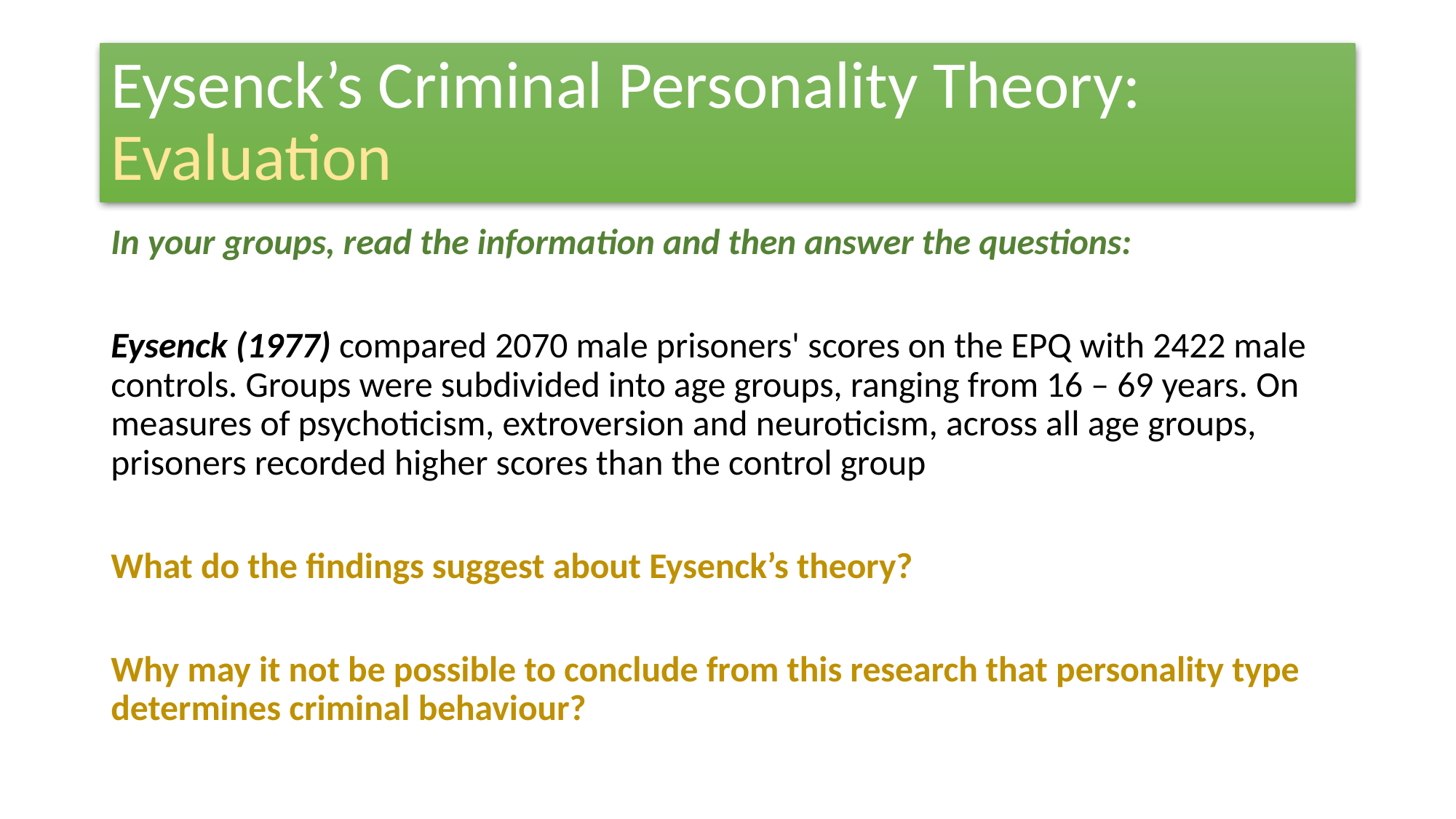

# Eysenck’s Criminal Personality Theory:  Evaluation
In your groups, read the information and then answer the questions:

Eysenck (1977) compared 2070 male prisoners' scores on the EPQ with 2422 male controls. Groups were subdivided into age groups, ranging from 16 – 69 years. On measures of psychoticism, extroversion and neuroticism, across all age groups, prisoners recorded higher scores than the control group

What do the findings suggest about Eysenck’s theory?

Why may it not be possible to conclude from this research that personality type determines criminal behaviour?